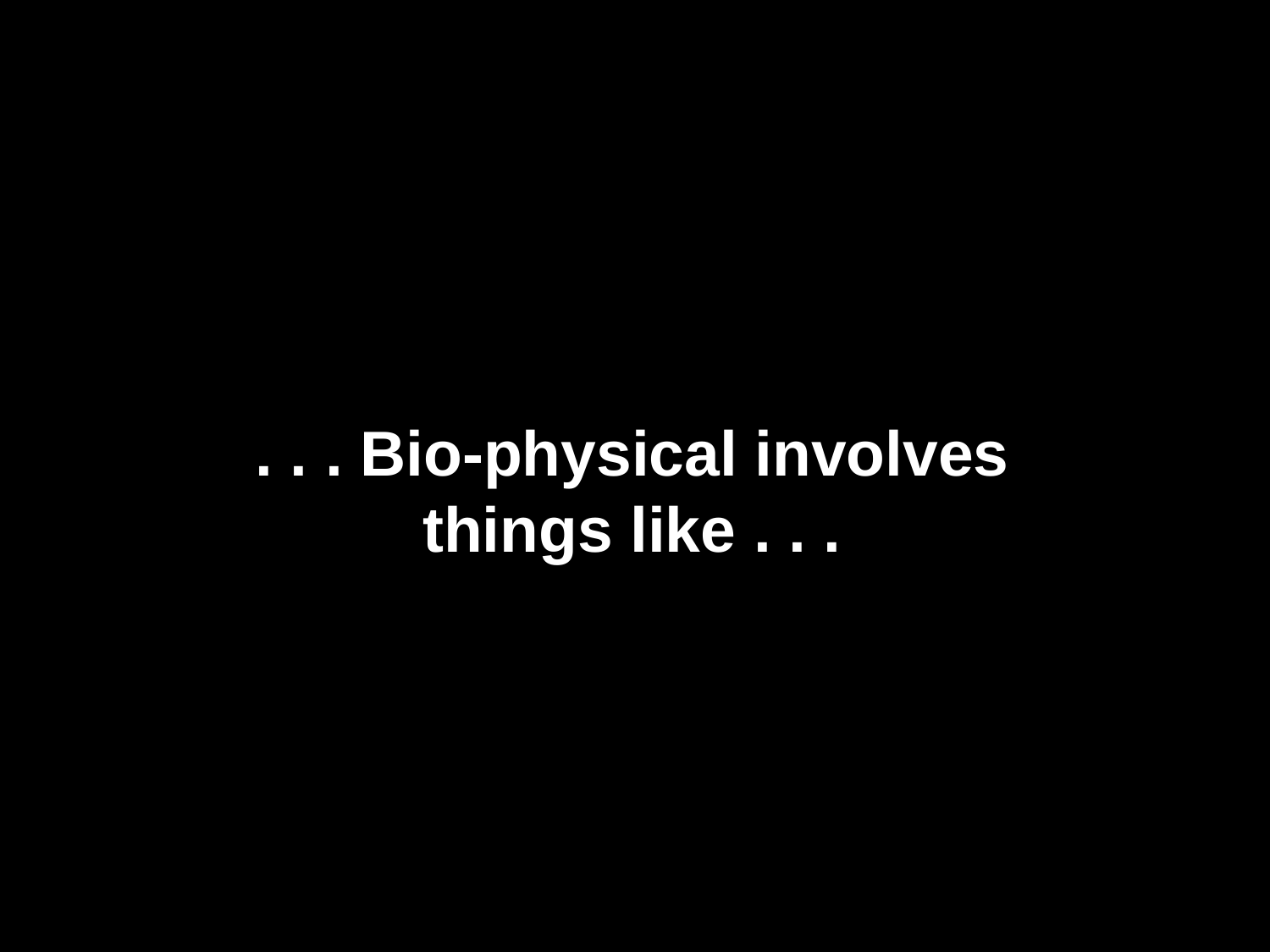

. . . Bio-physical involves
things like . . .